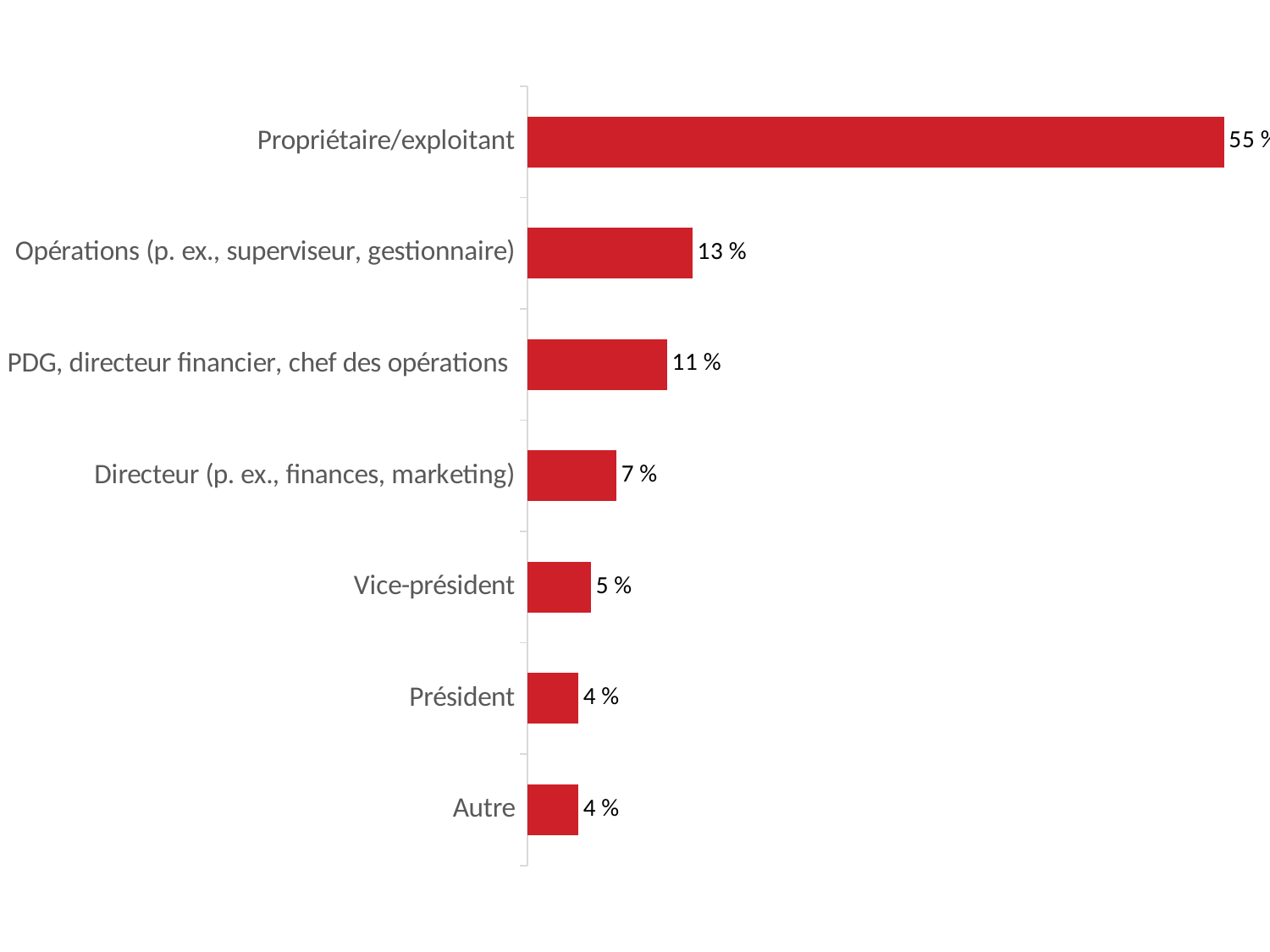

### Chart

| Category | Column1 |
|---|---|
| Propriétaire/exploitant | 0.55 |
| Opérations (p. ex., superviseur, gestionnaire) | 0.13 |
| PDG, directeur financier, chef des opérations  | 0.11 |
| Directeur (p. ex., finances, marketing) | 0.07 |
| Vice-président | 0.05 |
| Président | 0.04 |
| Autre | 0.04 |